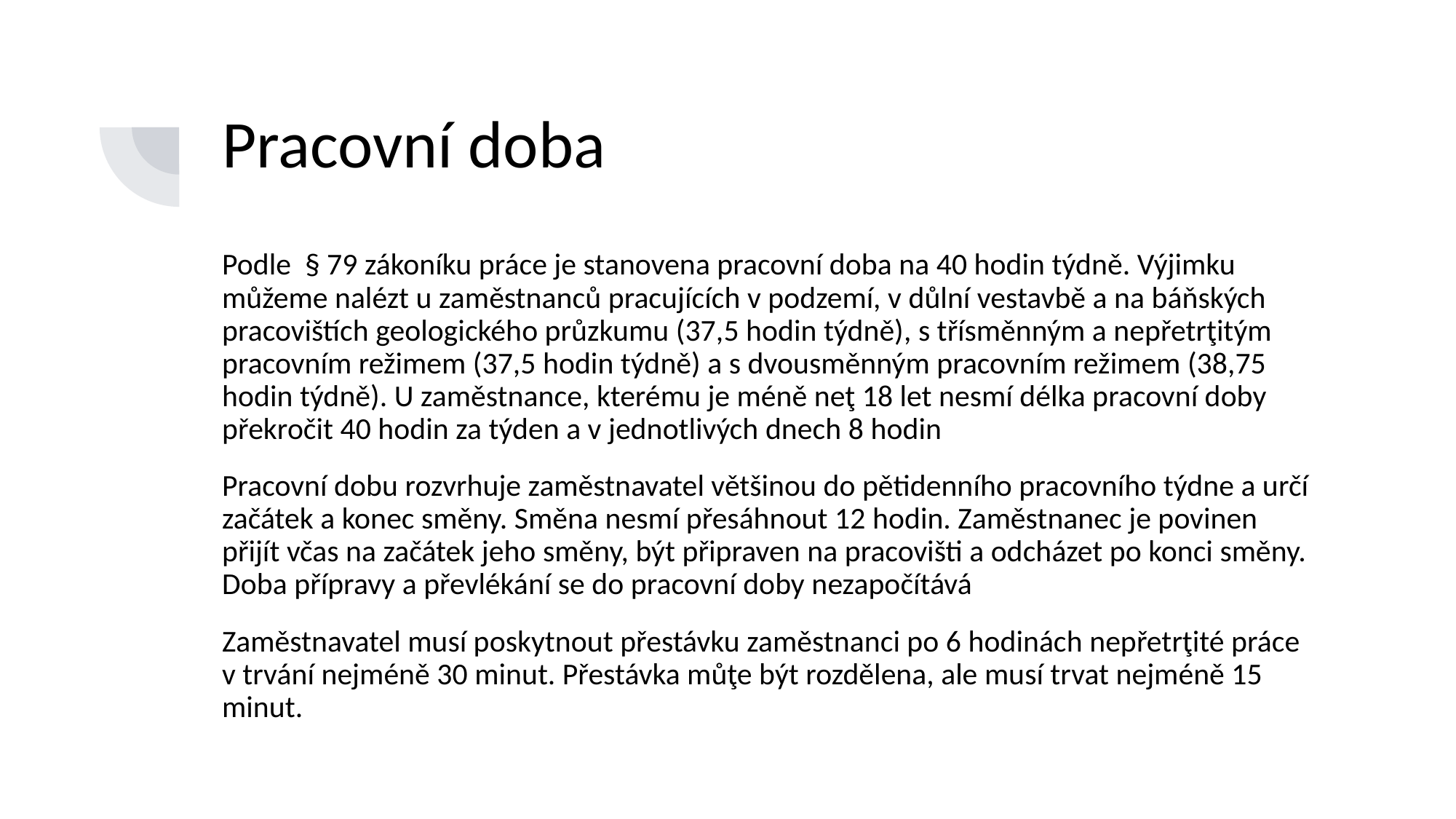

# Pracovní doba
Podle  § 79 zákoníku práce je stanovena pracovní doba na 40 hodin týdně. Výjimku můžeme nalézt u zaměstnanců pracujících v podzemí, v důlní vestavbě a na báňských pracovištích geologického průzkumu (37,5 hodin týdně), s třísměnným a nepřetrţitým pracovním režimem (37,5 hodin týdně) a s dvousměnným pracovním režimem (38,75 hodin týdně). U zaměstnance, kterému je méně neţ 18 let nesmí délka pracovní doby překročit 40 hodin za týden a v jednotlivých dnech 8 hodin
Pracovní dobu rozvrhuje zaměstnavatel většinou do pětidenního pracovního týdne a určí začátek a konec směny. Směna nesmí přesáhnout 12 hodin. Zaměstnanec je povinen přijít včas na začátek jeho směny, být připraven na pracovišti a odcházet po konci směny. Doba přípravy a převlékání se do pracovní doby nezapočítává
Zaměstnavatel musí poskytnout přestávku zaměstnanci po 6 hodinách nepřetrţité práce v trvání nejméně 30 minut. Přestávka můţe být rozdělena, ale musí trvat nejméně 15 minut.